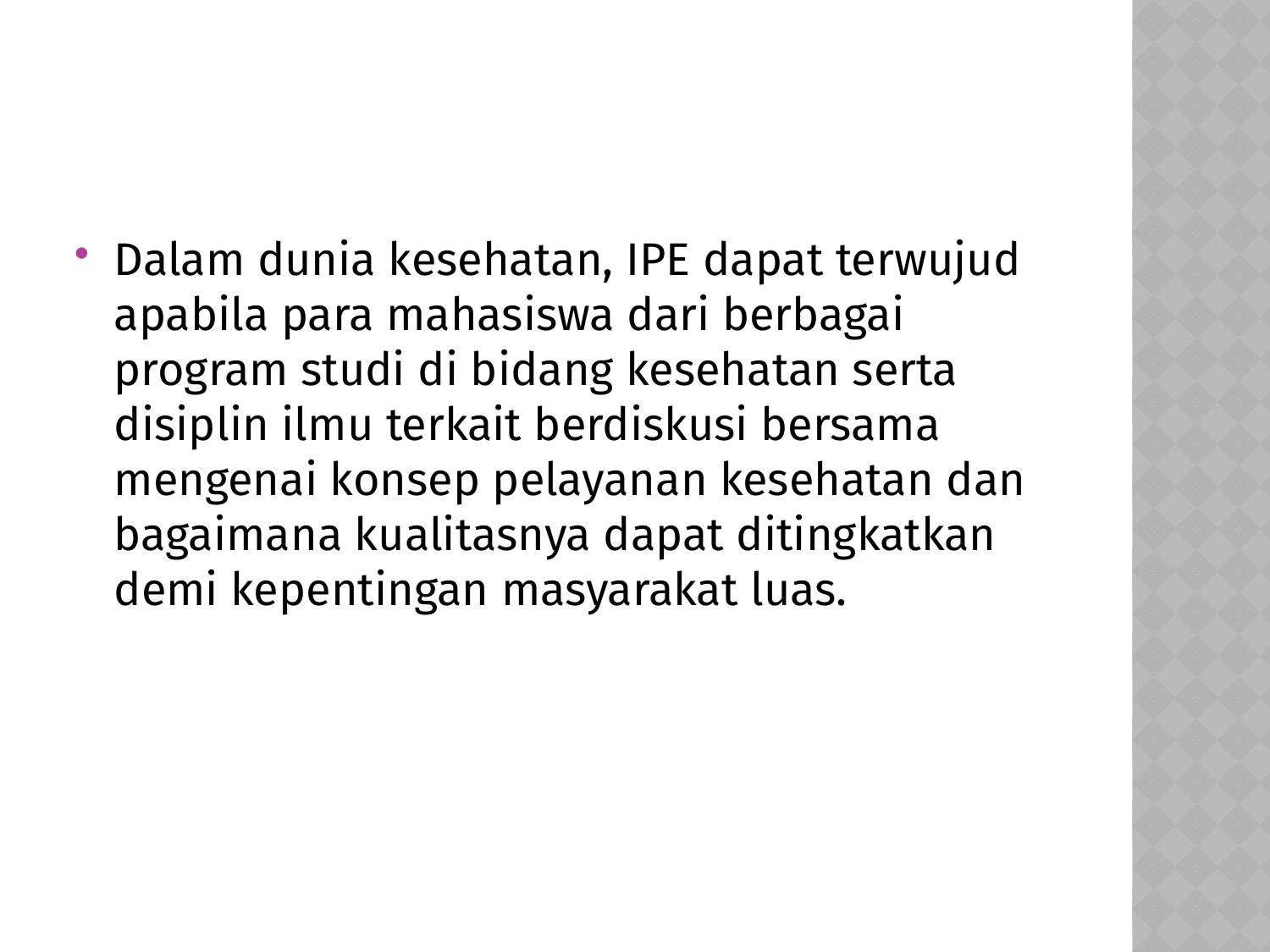

#
Dalam dunia kesehatan, IPE dapat terwujud apabila para mahasiswa dari berbagai program studi di bidang kesehatan serta disiplin ilmu terkait berdiskusi bersama mengenai konsep pelayanan kesehatan dan bagaimana kualitasnya dapat ditingkatkan demi kepentingan masyarakat luas.